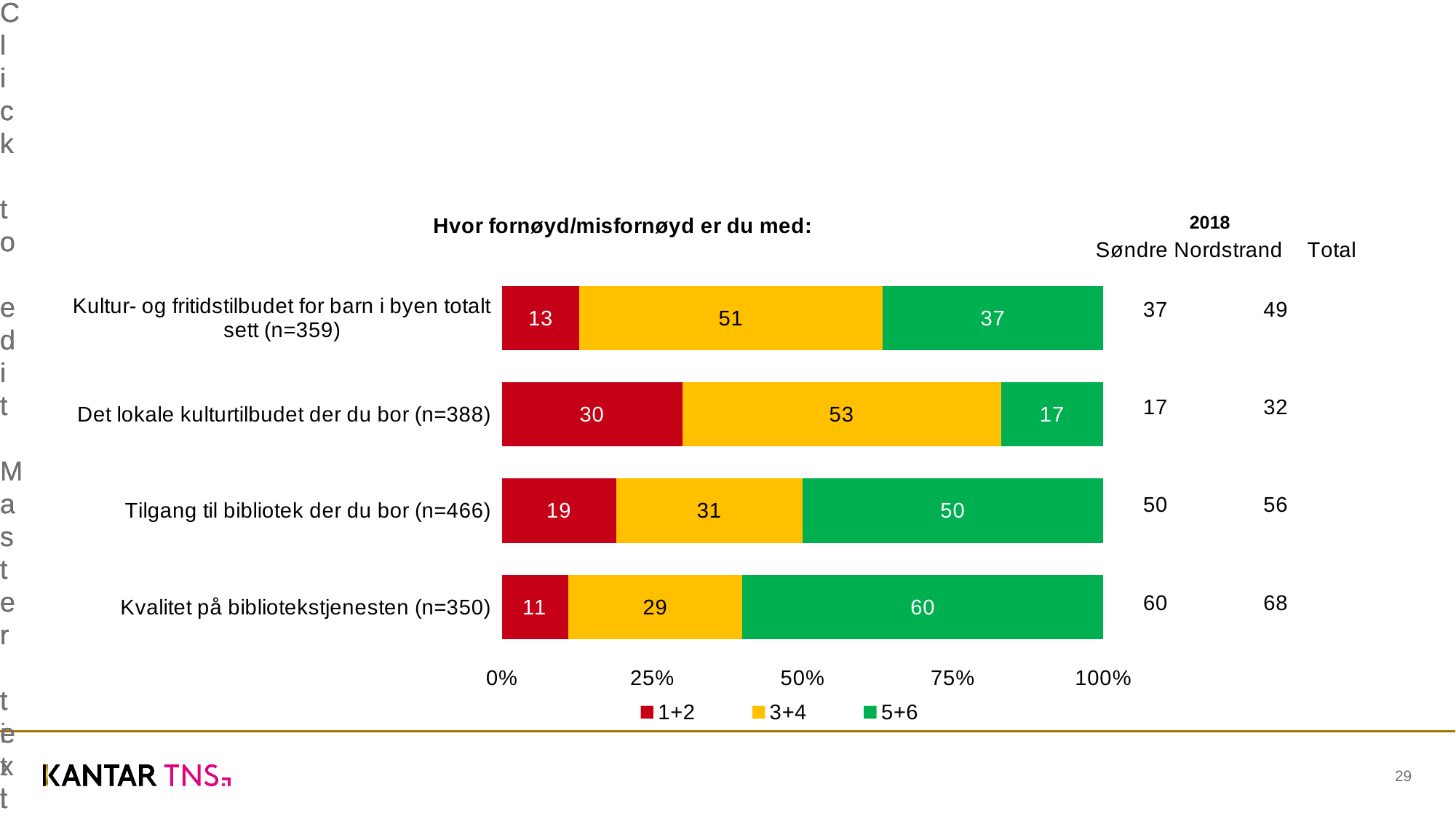

Click to edit Master title style
Click to edit Master text styles
Click to edit Master text styles

### Chart: Hvor fornøyd/misfornøyd er du med:

| Category | 1+2 | 3+4 | 5+6 |
|---|---|---|---|
| Kultur- og fritidstilbudet for barn i byen totalt sett (n=359) | 13.0 | 51.0 | 37.0 |
| Det lokale kulturtilbudet der du bor (n=388) | 30.0 | 53.0 | 17.0 |
| Tilgang til bibliotek der du bor (n=466) | 19.0 | 31.0 | 50.0 |
| Kvalitet på bibliotekstjenesten (n=350) | 11.0 | 29.0 | 60.0 |

### Chart: 2018

| Category | Søndre Nordstrand | Total |
|---|---|---|
| Kultur- og fritidstilbudet for barn i byen totalt sett (n=2686) | 37.0 | 49.0 |
| Det lokale kulturtilbudet der du bor (n=2136) | 17.0 | 32.0 |
| Tilgang til bibliotek der du bor (n=4511) | 50.0 | 56.0 |
| Kvalitet på bibliotekstjenesten (n=4001) | 60.0 | 68.0 |
29